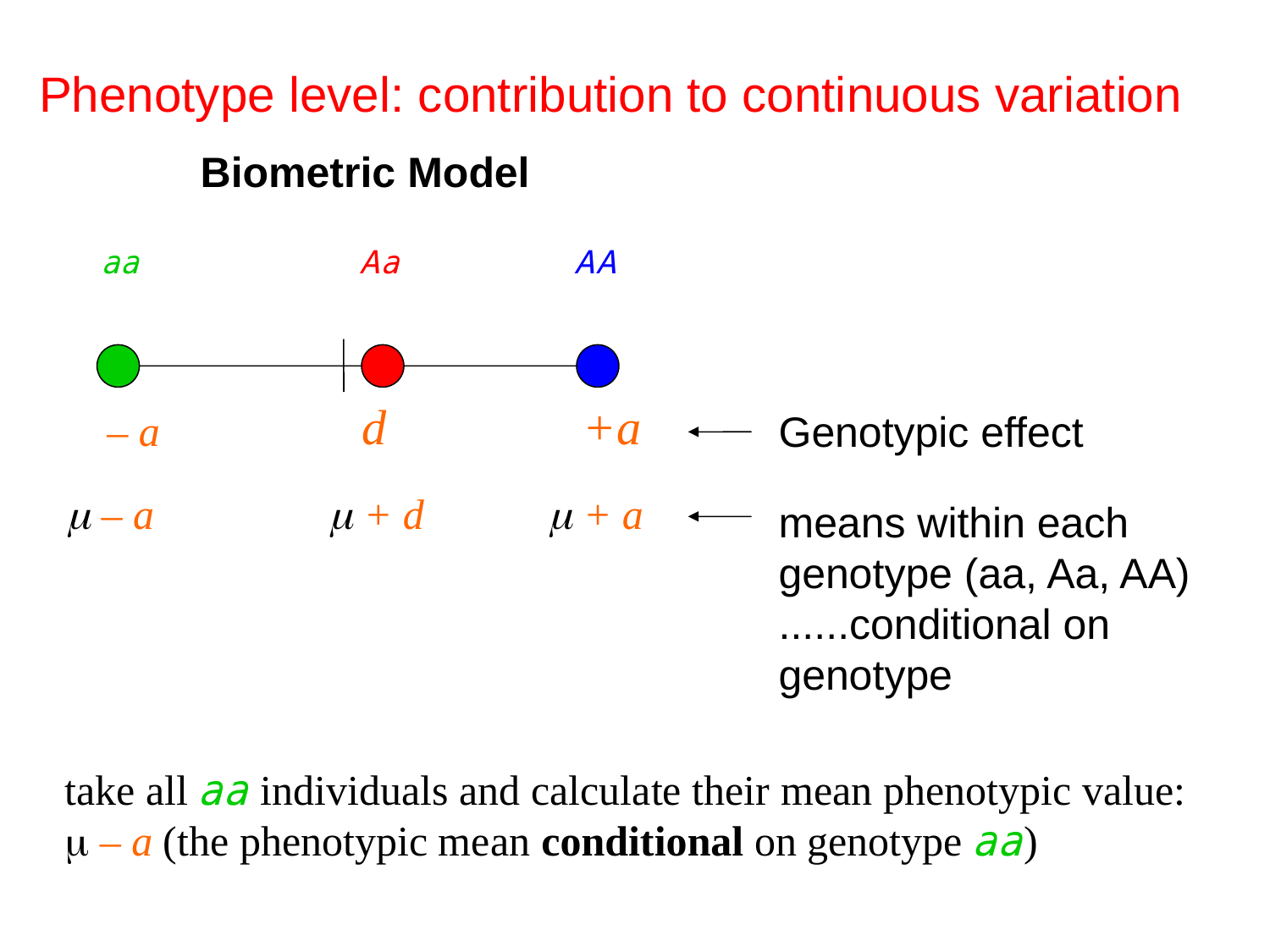

Phenotype level: contribution to continuous variation
Biometric Model
aa
Aa
AA

+a
d
– a

μ – a
μ + d
μ + a

Genotypic effect
means within each genotype (aa, Aa, AA)
......conditional on genotype
take all aa individuals and calculate their mean phenotypic value:
μ – a (the phenotypic mean conditional on genotype aa)